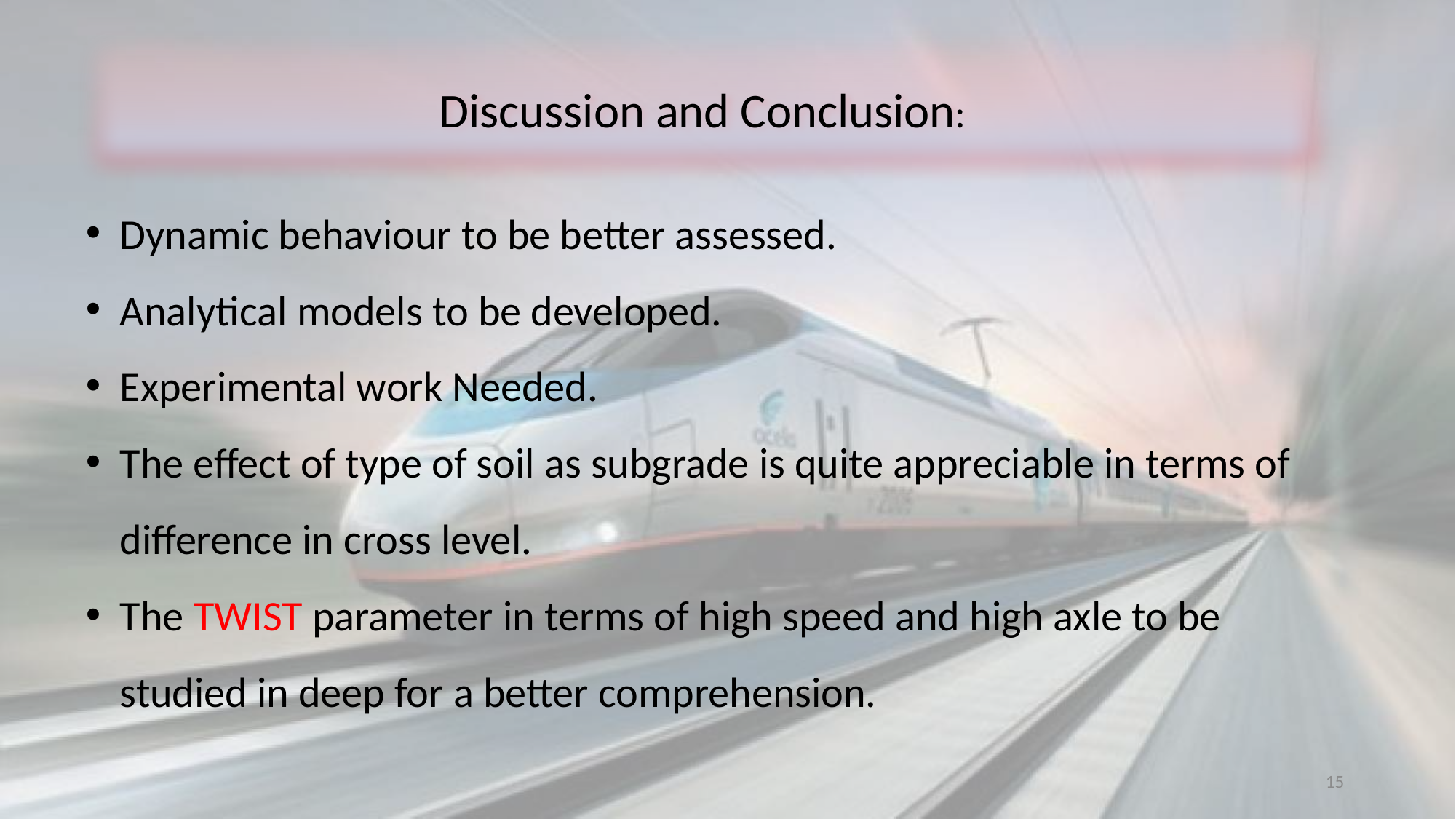

Discussion and Conclusion:

Dynamic behaviour to be better assessed.
Analytical models to be developed.
Experimental work Needed.
The effect of type of soil as subgrade is quite appreciable in terms of difference in cross level.
The TWIST parameter in terms of high speed and high axle to be studied in deep for a better comprehension.

15